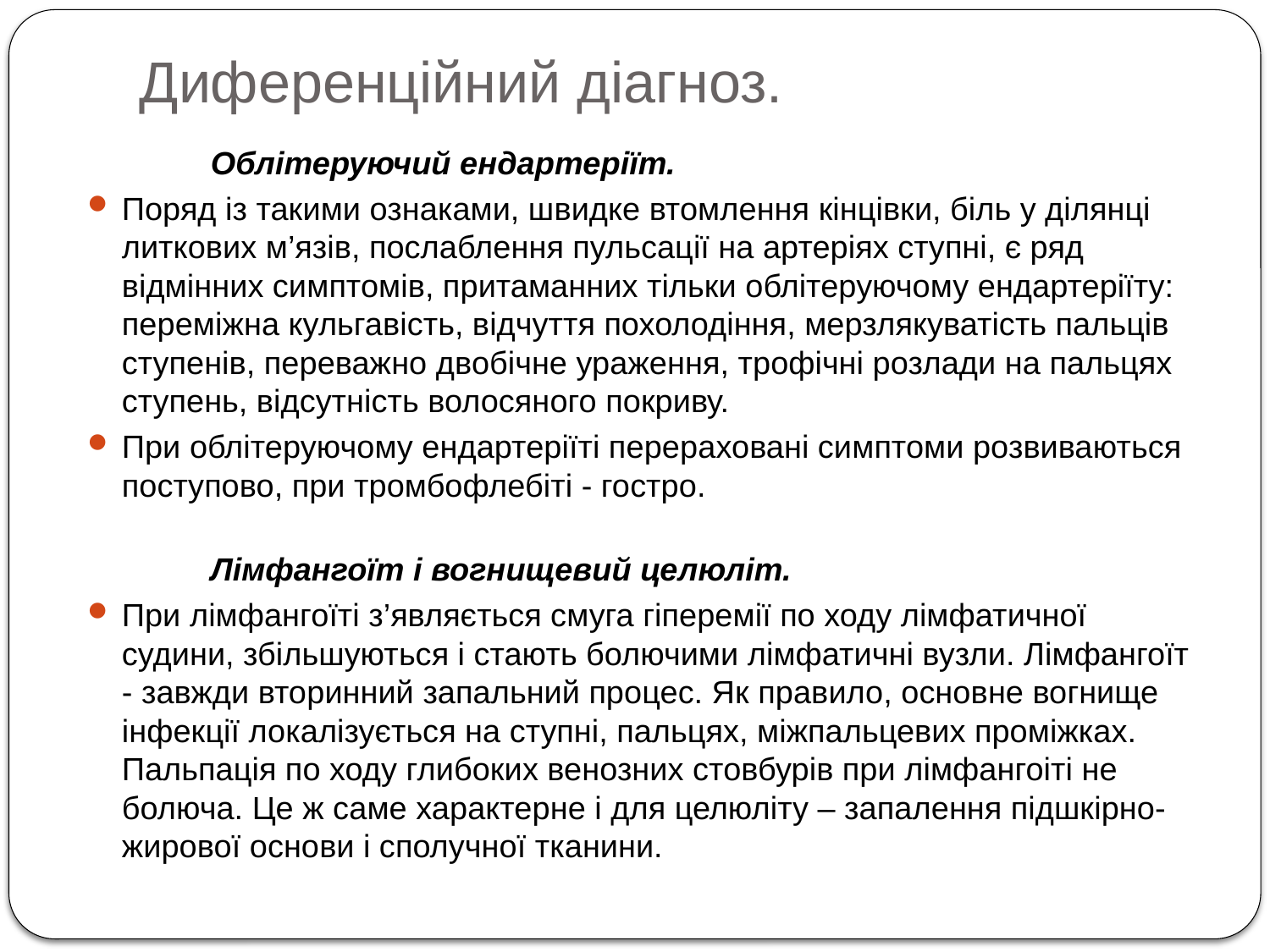

# Диференційний діагноз.
	   	Облітеруючий ендартеріїт.
Поряд із такими ознаками, швидке втомлення кінцівки, біль у ділянці литкових м’язів, послаблення пульсації на артеріях ступні, є ряд відмінних симптомів, притаманних тільки облітеруючому ендартеріїту: переміжна кульгавість, відчуття похолодіння, мерзлякуватість пальців ступенів, переважно двобічне ураження, трофічні розлади на пальцях ступень, відсутність волосяного покриву.
При облітеруючому ендартеріїті перераховані симптоми розвиваються поступово, при тромбофлебіті - гостро.
   	Лімфангоїт і вогнищевий целюліт.
При лімфангоїті з’являється смуга гіперемії по ходу лімфатичної судини, збільшуються і стають болючими лімфатичні вузли. Лімфангоїт - завжди вторинний запальний процес. Як правило, основне вогнище інфекції локалізується на ступні, пальцях, міжпальцевих проміжках. Пальпація по ходу глибоких венозних стовбурів при лімфангоіті не болюча. Це ж саме характерне і для целюліту – запалення підшкірно-жирової основи і сполучної тканини.